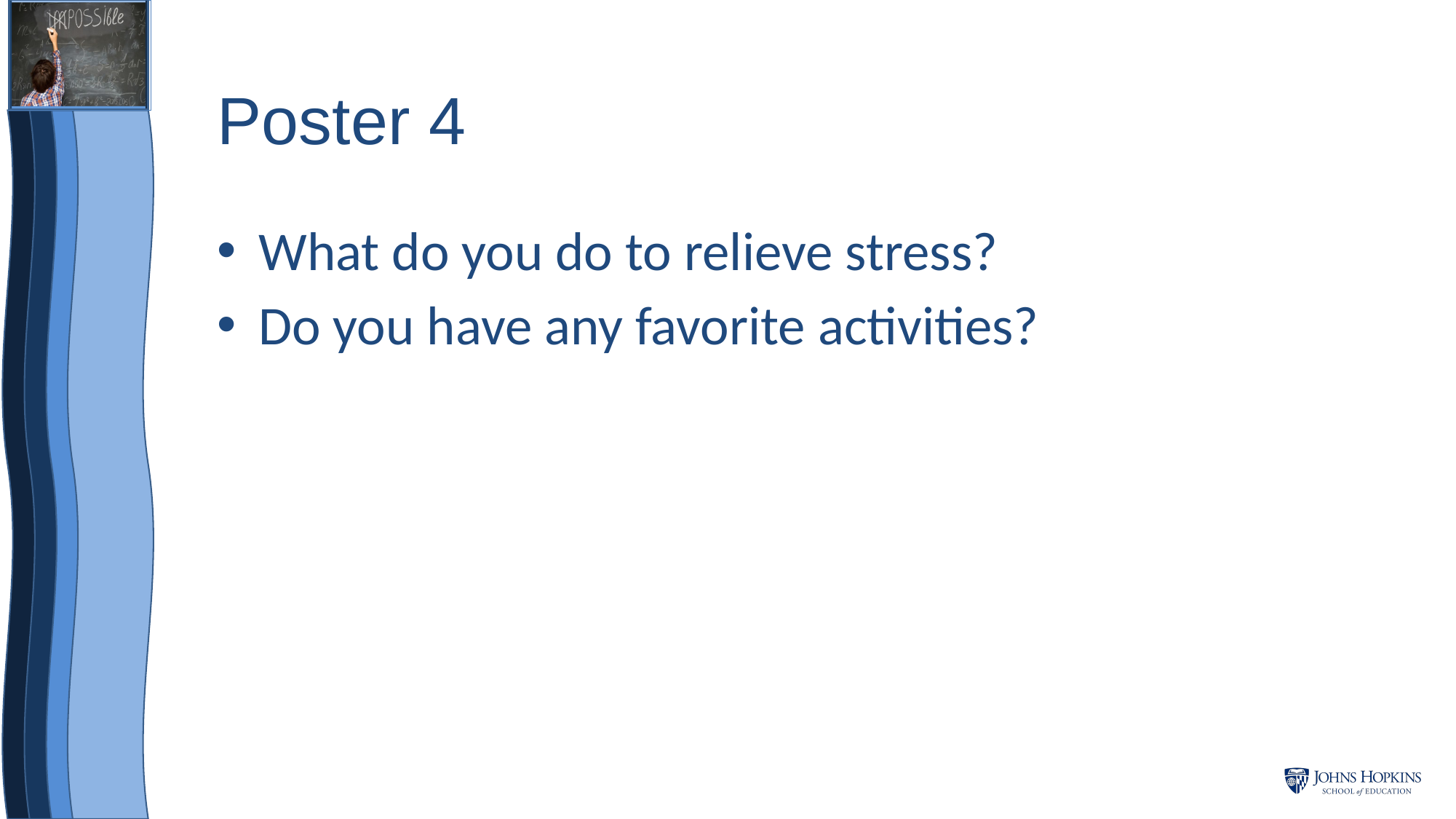

# Poster 4
What do you do to relieve stress?
Do you have any favorite activities?